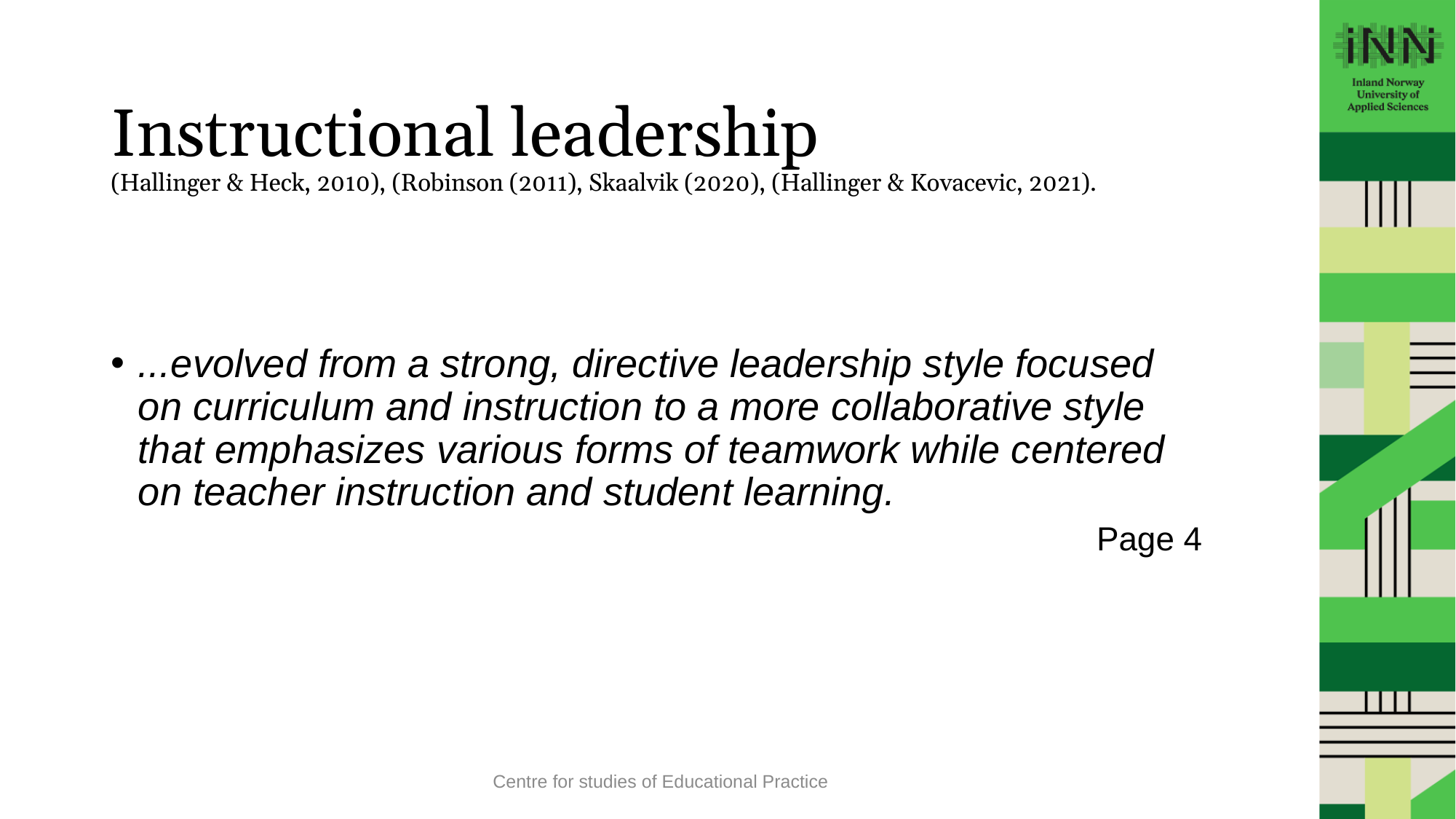

# Instructional leadership (Hallinger & Heck, 2010), (Robinson (2011), Skaalvik (2020), (Hallinger & Kovacevic, 2021).

...evolved from a strong, directive leadership style focused on curriculum and instruction to a more collaborative style that emphasizes various forms of teamwork while centered on teacher instruction and student learning.
Page 4
Centre for studies of Educational Practice